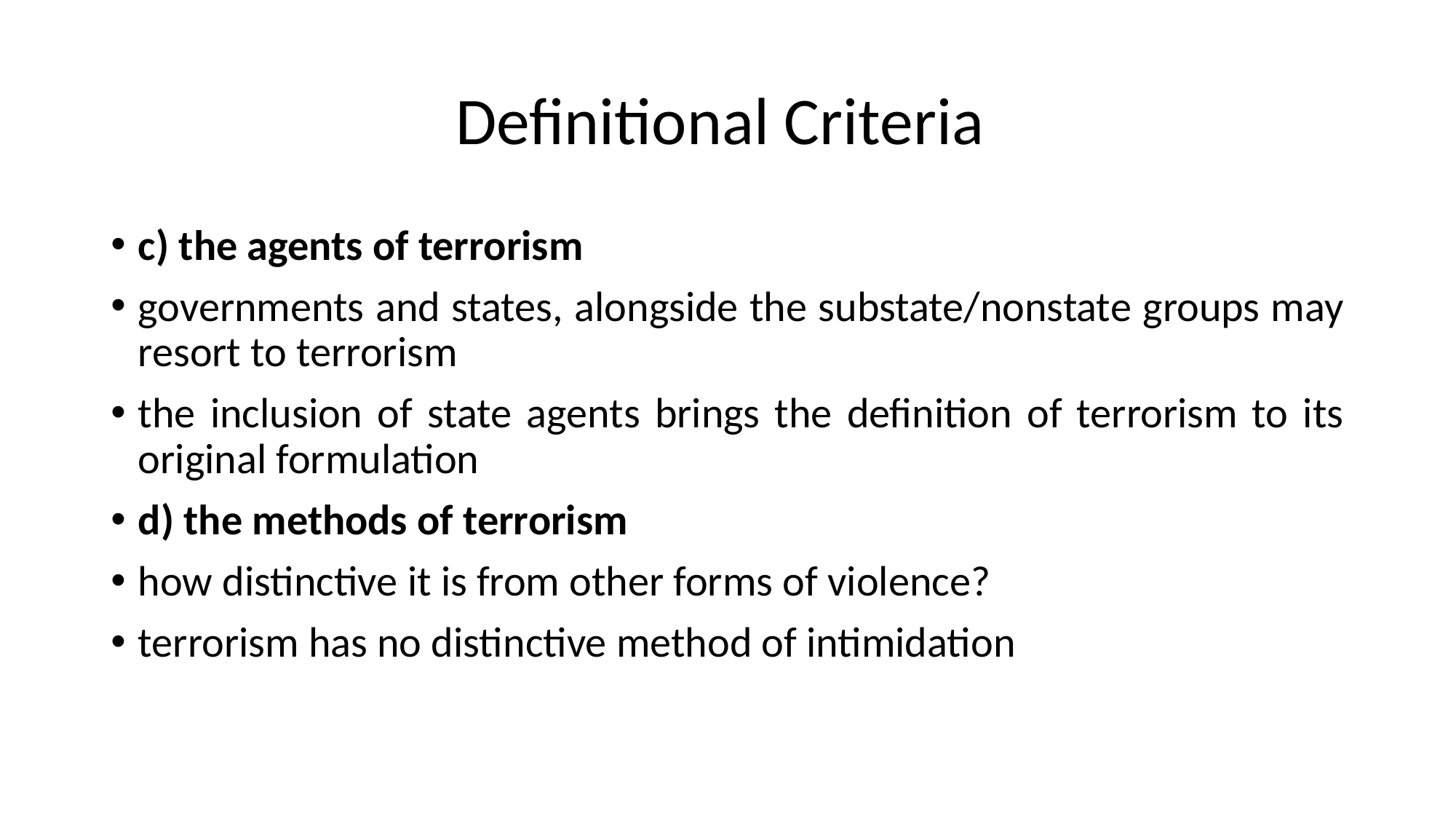

# Definitional Criteria
c) the agents of terrorism
governments and states, alongside the substate/nonstate groups may resort to terrorism
the inclusion of state agents brings the definition of terrorism to its original formulation
d) the methods of terrorism
how distinctive it is from other forms of violence?
terrorism has no distinctive method of intimidation